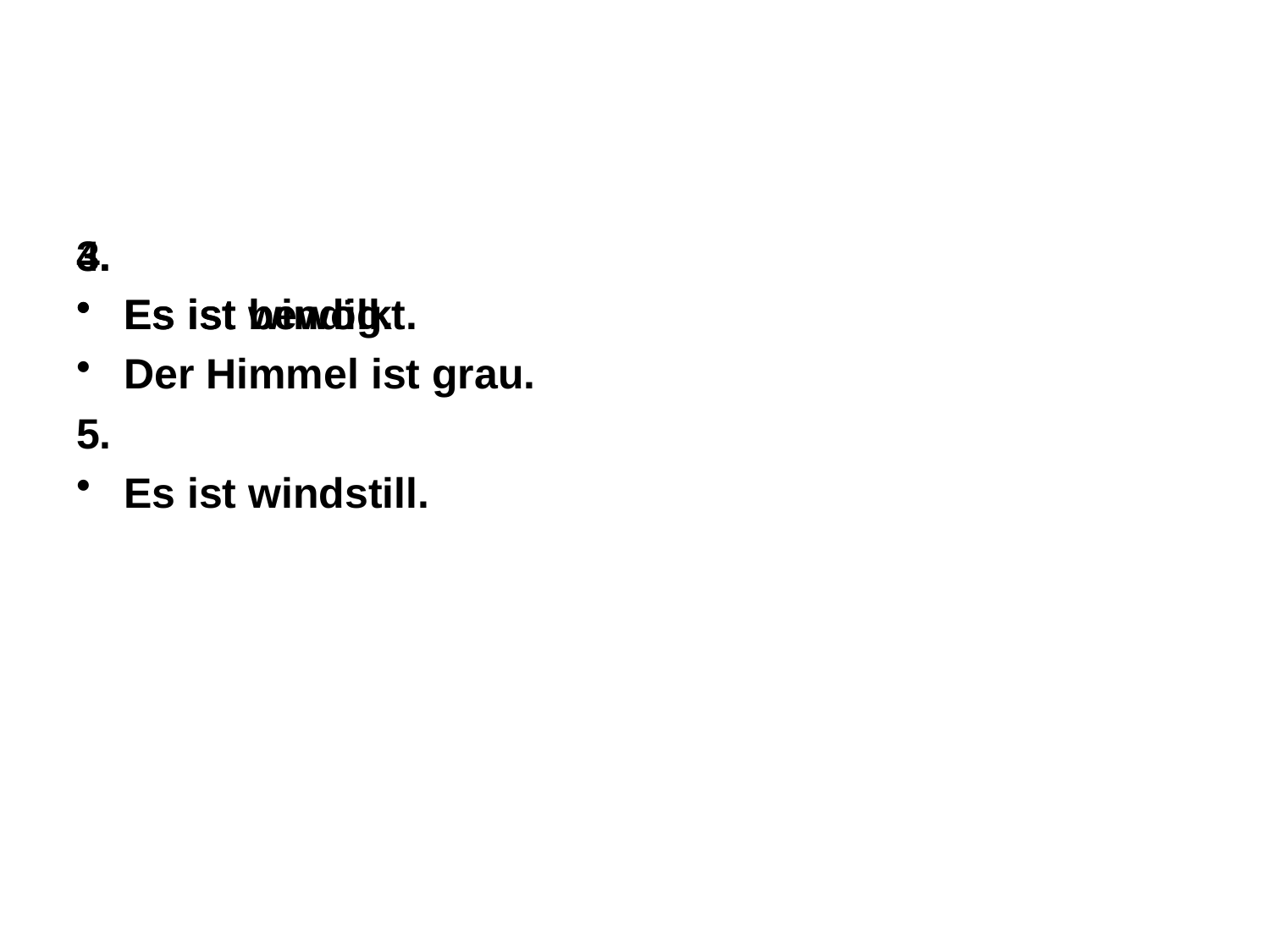

3.
Es ist bewölkt.
Der Himmel ist grau.
4.
Es ist windig.

5.
Es ist windstill.